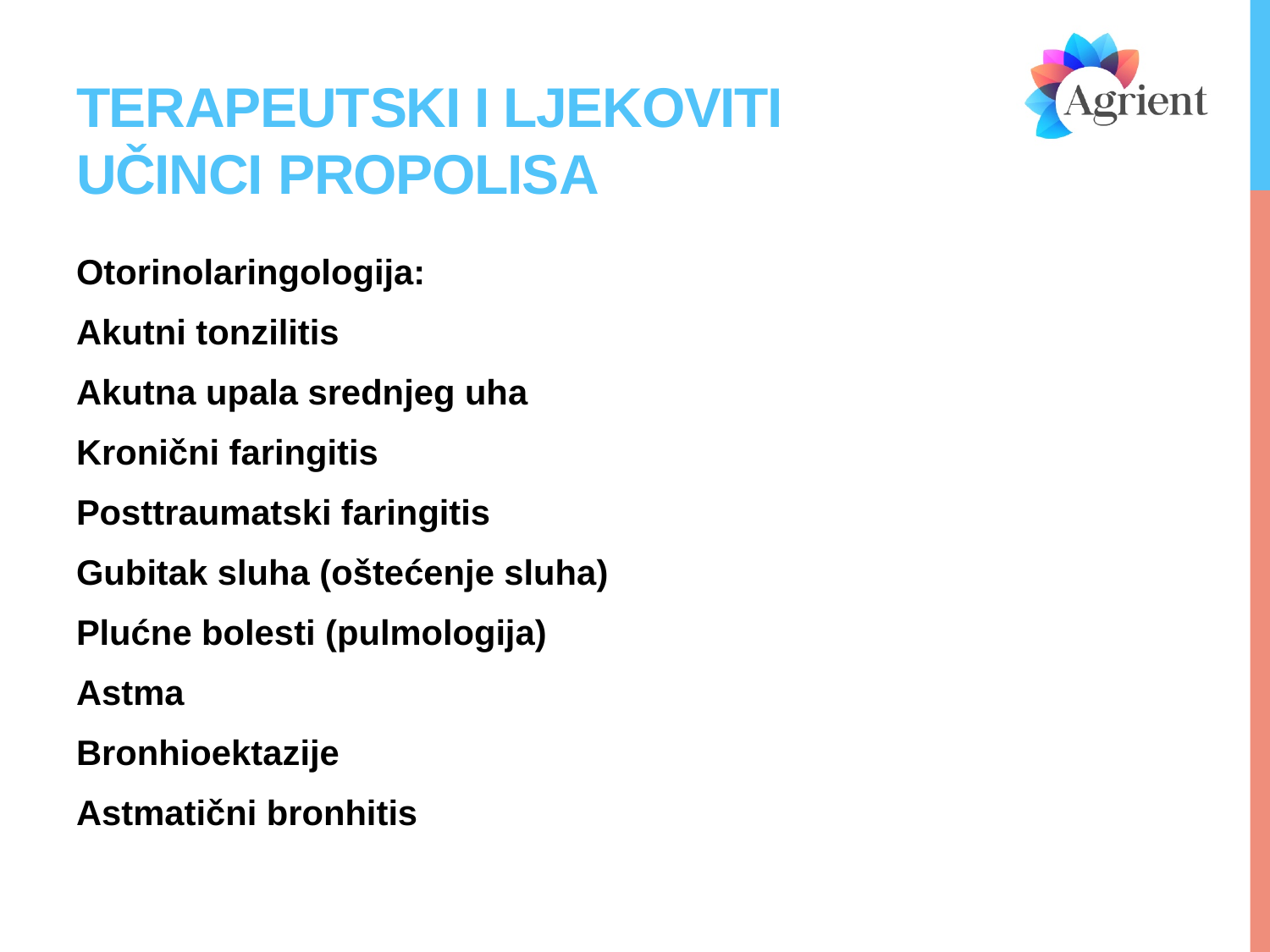

# Terapeutski i ljekoviti učinci Propolisa
Otorinolaringologija:
Akutni tonzilitis
Akutna upala srednjeg uha
Kronični faringitis
Posttraumatski faringitis
Gubitak sluha (oštećenje sluha)
Plućne bolesti (pulmologija)
Astma
Bronhioektazije
Astmatični bronhitis